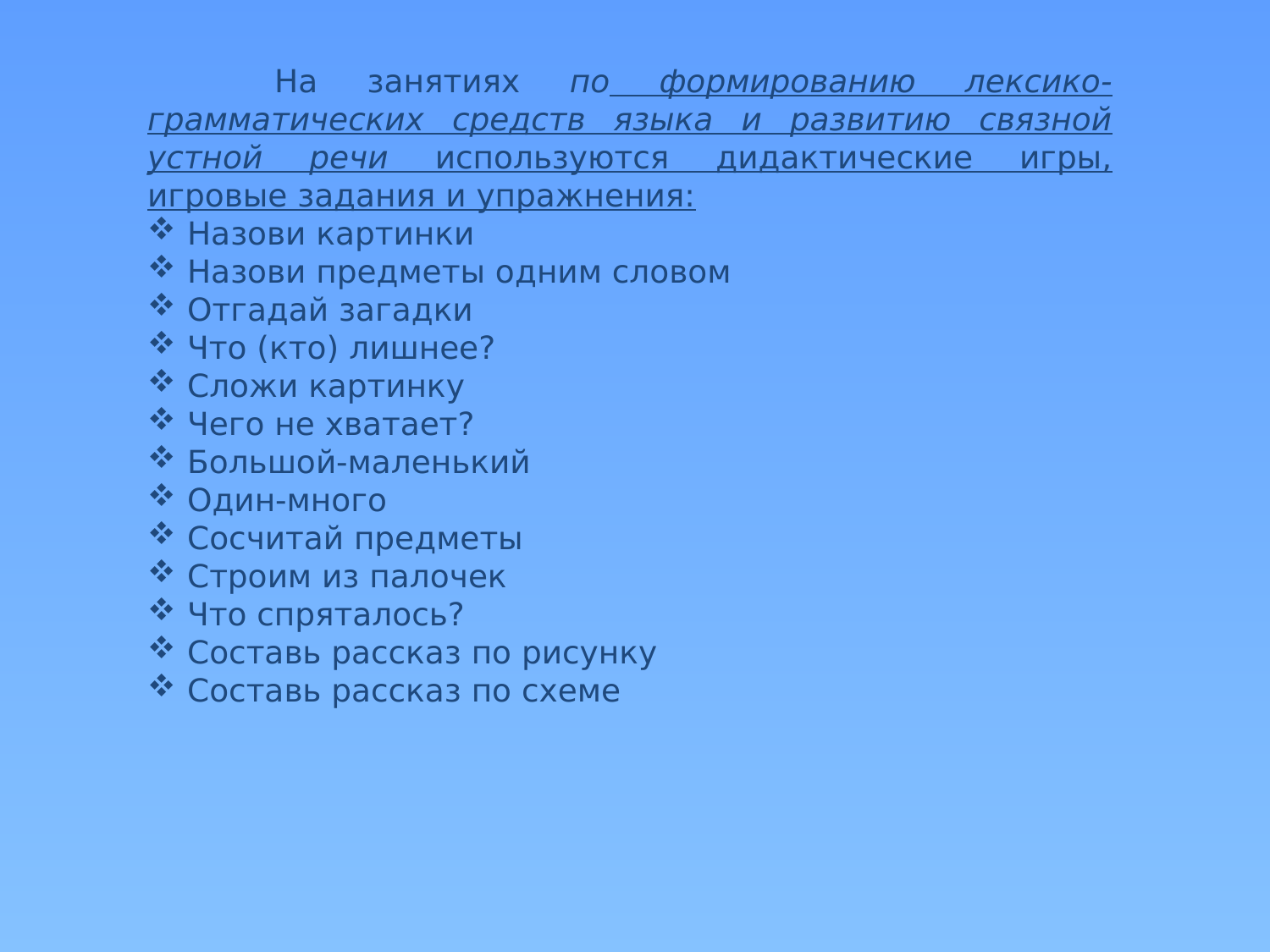

На занятиях по формированию лексико-грамматических средств языка и развитию связной устной речи используются дидактические игры, игровые задания и упражнения:
Назови картинки
Назови предметы одним словом
Отгадай загадки
Что (кто) лишнее?
Сложи картинку
Чего не хватает?
Большой-маленький
Один-много
Сосчитай предметы
Строим из палочек
Что спряталось?
Составь рассказ по рисунку
Составь рассказ по схеме